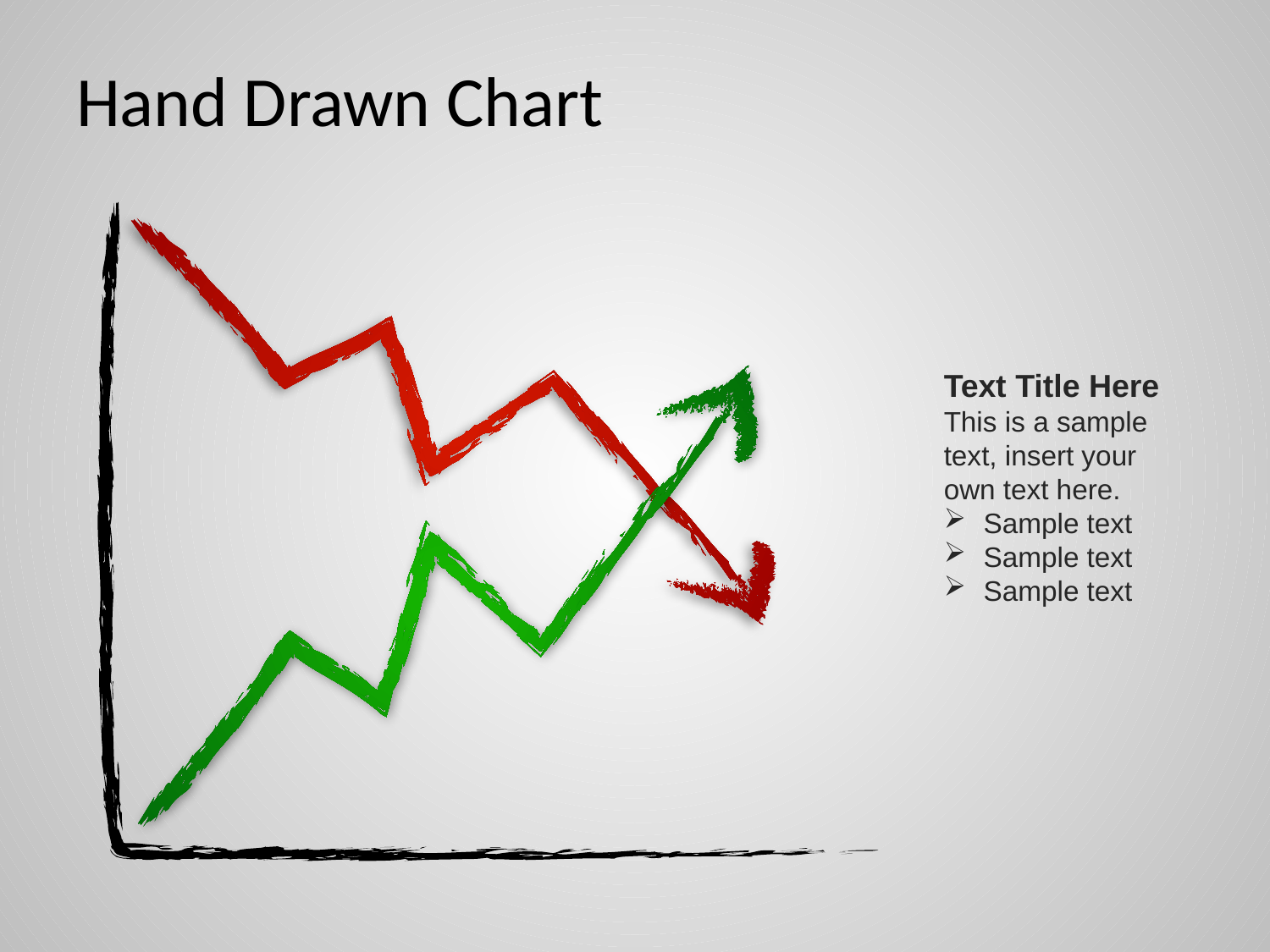

# Hand Drawn Chart

Text Title Here
This is a sample text, insert your own text here.
Sample text
Sample text
Sample text